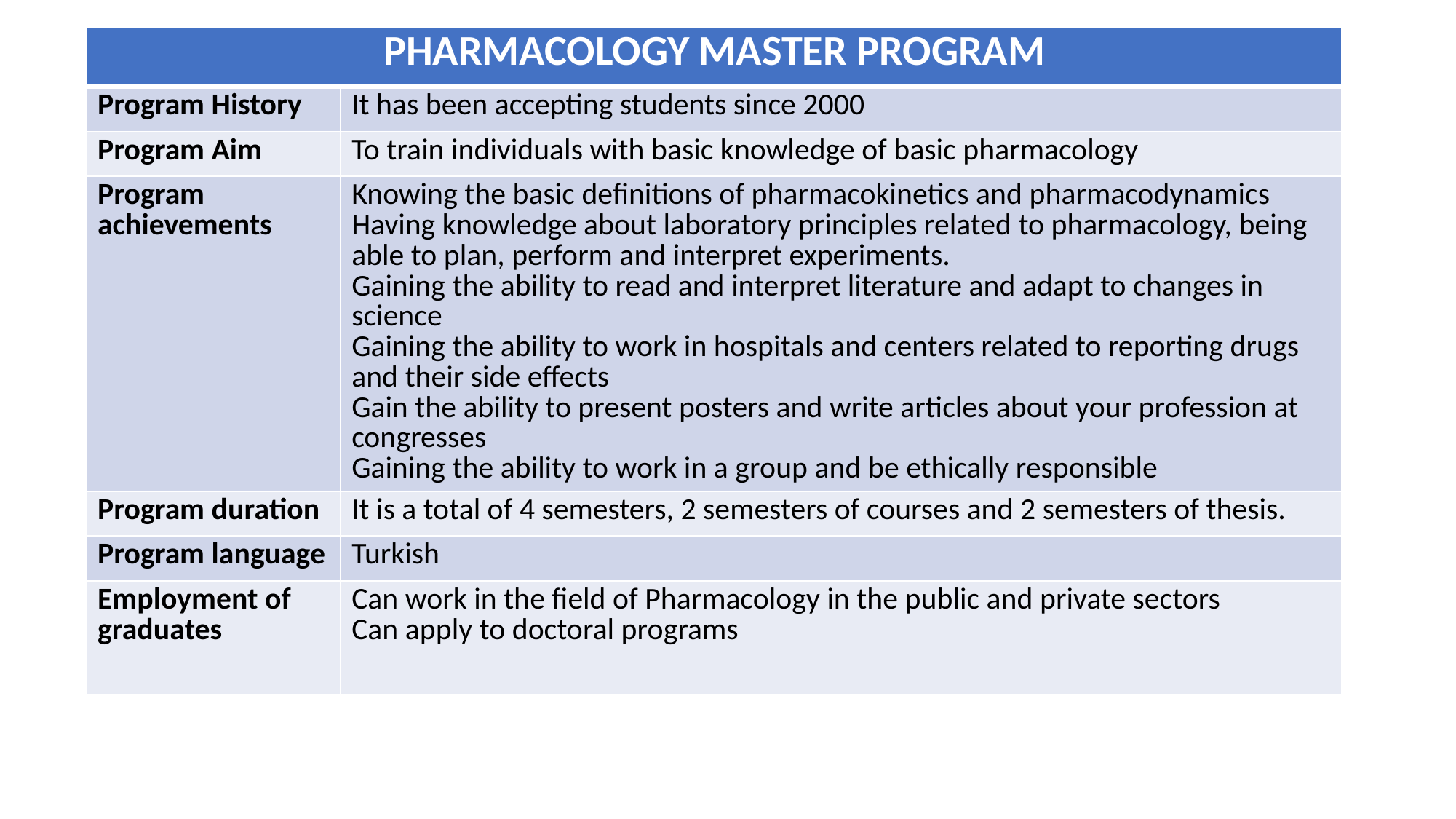

| PHARMACOLOGY MASTER PROGRAM |  |
| --- | --- |
| Program History | It has been accepting students since 2000 |
| Program Aim | To train individuals with basic knowledge of basic pharmacology |
| Program achievements | Knowing the basic definitions of pharmacokinetics and pharmacodynamics Having knowledge about laboratory principles related to pharmacology, being able to plan, perform and interpret experiments. Gaining the ability to read and interpret literature and adapt to changes in science Gaining the ability to work in hospitals and centers related to reporting drugs and their side effects Gain the ability to present posters and write articles about your profession at congresses Gaining the ability to work in a group and be ethically responsible |
| Program duration | It is a total of 4 semesters, 2 semesters of courses and 2 semesters of thesis. |
| Program language | Turkish |
| Employment of graduates | Can work in the field of Pharmacology in the public and private sectors Can apply to doctoral programs |